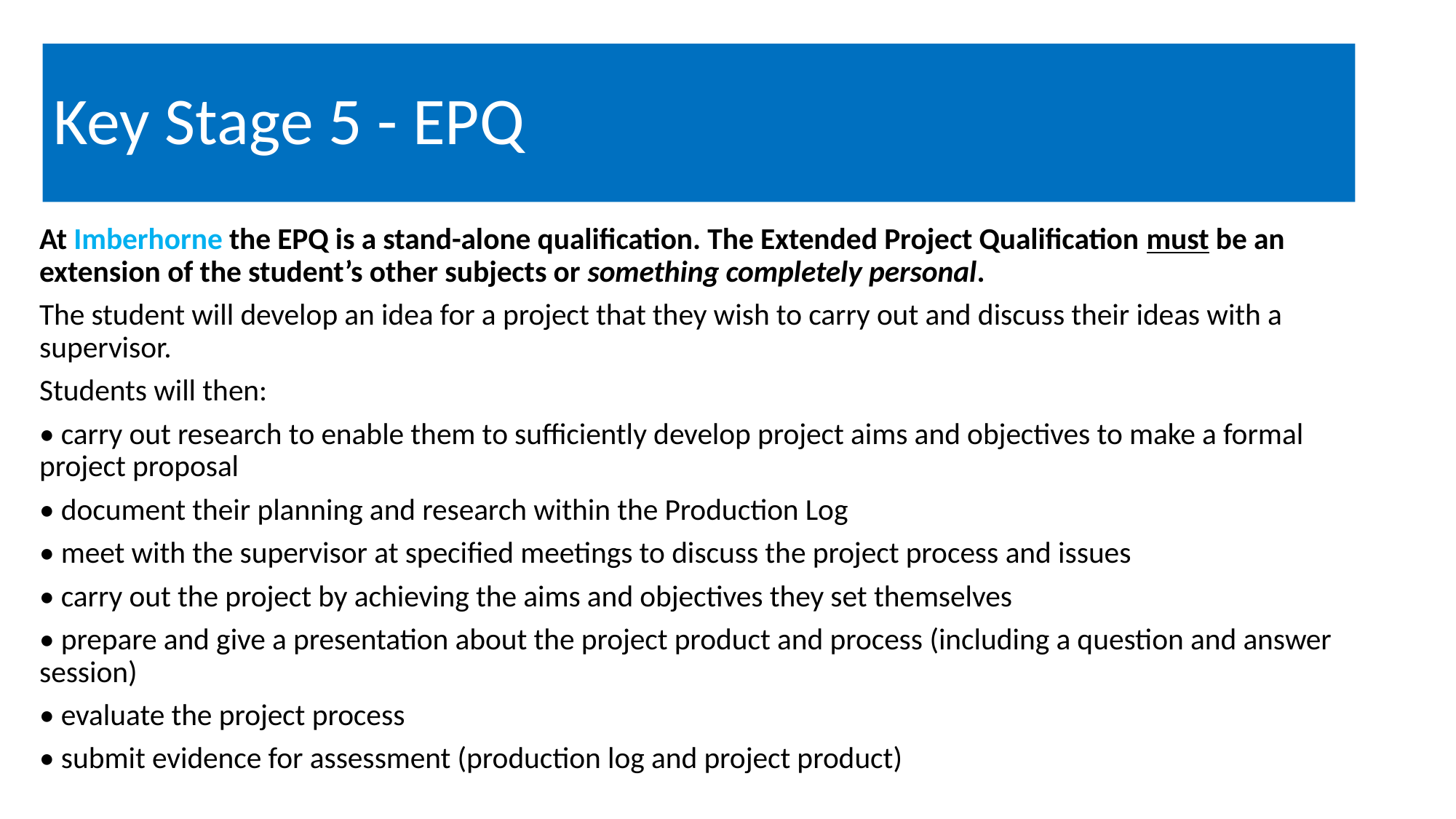

# Key Stage 5 - EPQ
At Imberhorne the EPQ is a stand-alone qualification. The Extended Project Qualification must be an extension of the student’s other subjects or something completely personal.
The student will develop an idea for a project that they wish to carry out and discuss their ideas with a supervisor.
Students will then:
• carry out research to enable them to sufficiently develop project aims and objectives to make a formal project proposal
• document their planning and research within the Production Log
• meet with the supervisor at specified meetings to discuss the project process and issues
• carry out the project by achieving the aims and objectives they set themselves
• prepare and give a presentation about the project product and process (including a question and answer session)
• evaluate the project process
• submit evidence for assessment (production log and project product)